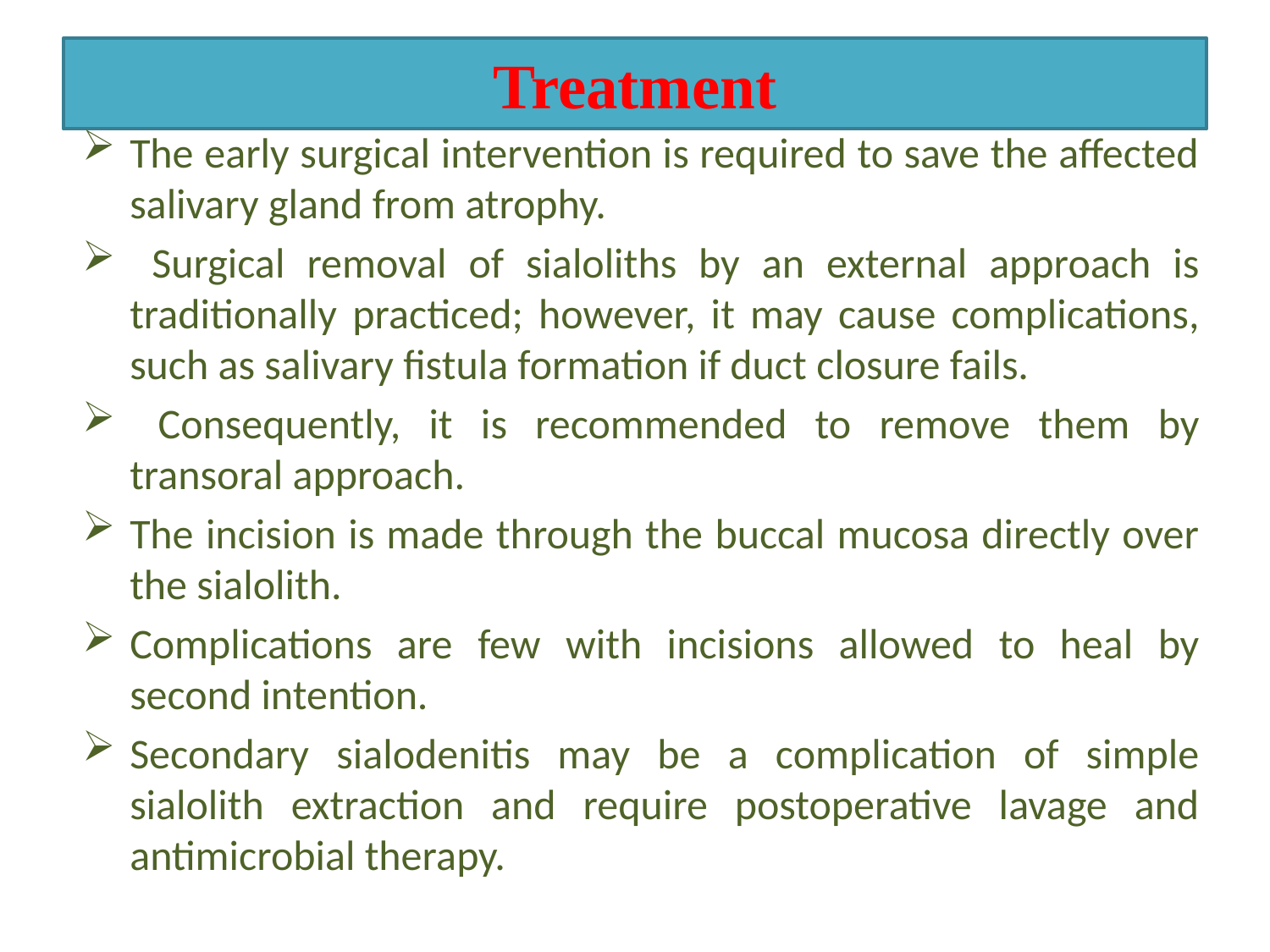

# Treatment
The early surgical intervention is required to save the affected salivary gland from atrophy.
 Surgical removal of sialoliths by an external approach is traditionally practiced; however, it may cause complications, such as salivary fistula formation if duct closure fails.
 Consequently, it is recommended to remove them by transoral approach.
The incision is made through the buccal mucosa directly over the sialolith.
Complications are few with incisions allowed to heal by second intention.
Secondary sialodenitis may be a complication of simple sialolith extraction and require postoperative lavage and antimicrobial therapy.